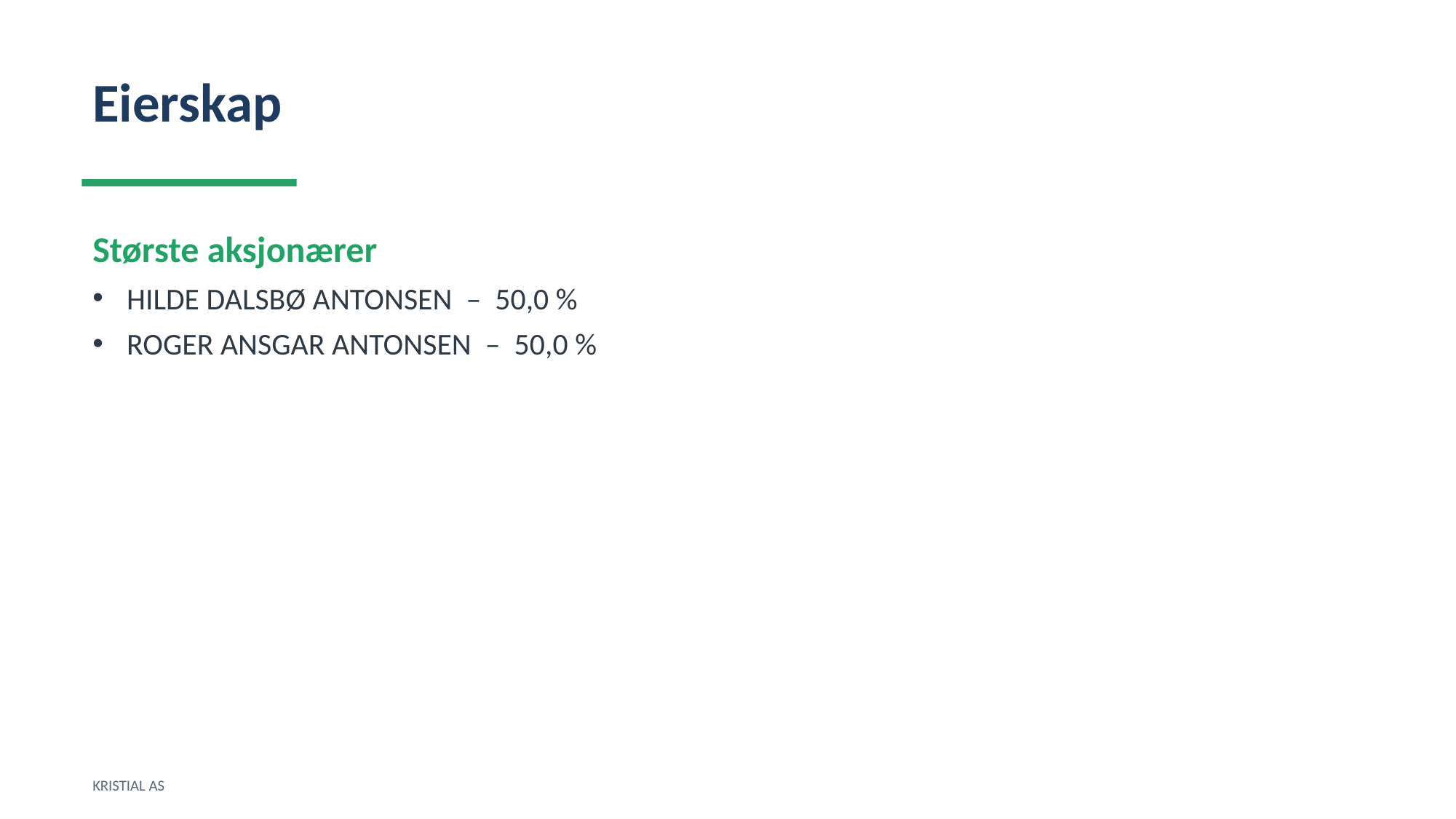

Eierskap

Største aksjonærer
HILDE DALSBØ ANTONSEN  –  50,0 %
ROGER ANSGAR ANTONSEN  –  50,0 %
KRISTIAL AS